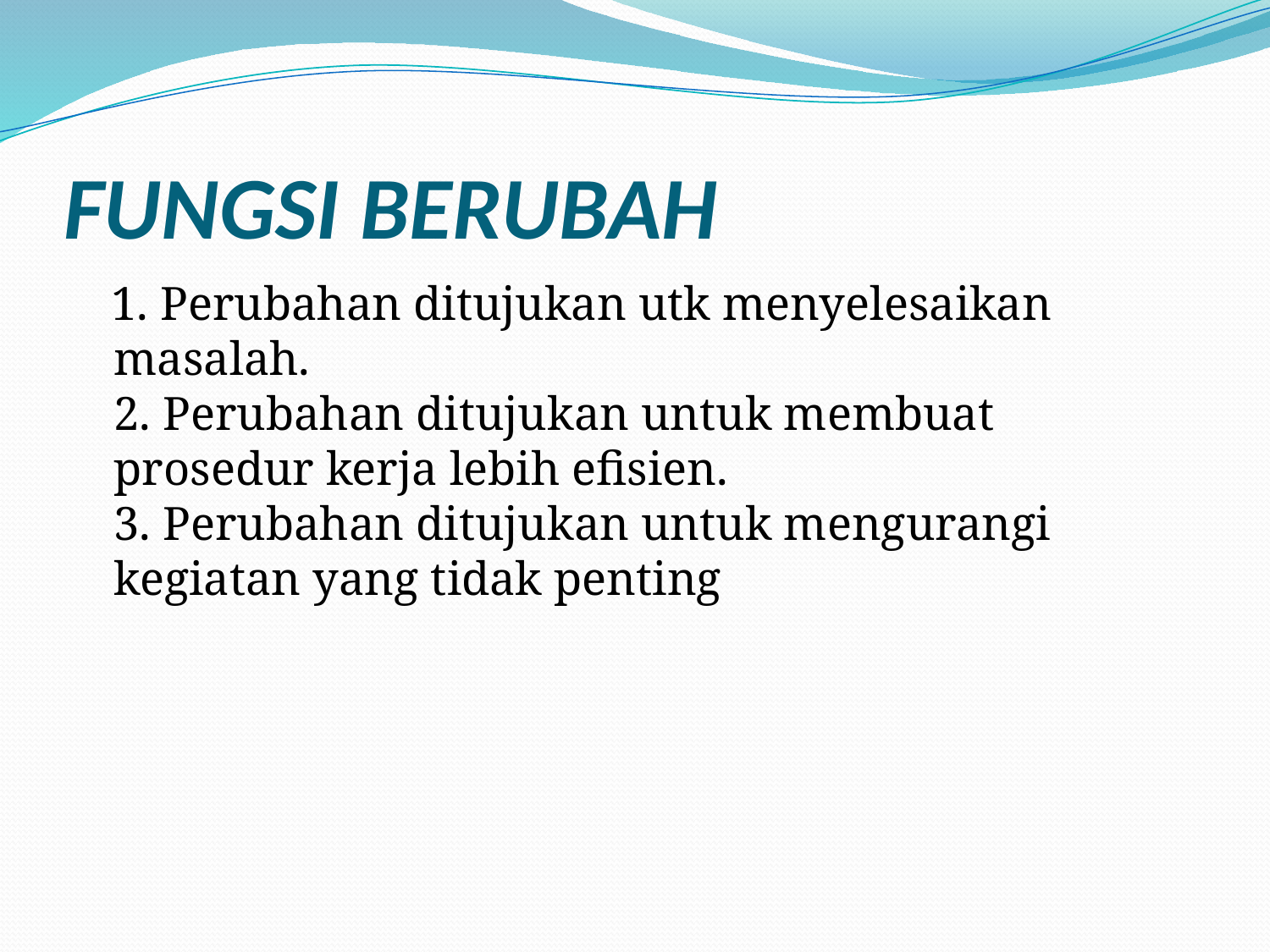

# FUNGSI BERUBAH
   1. Perubahan ditujukan utk menyelesaikan masalah.
2. Perubahan ditujukan untuk membuat prosedur kerja lebih efisien.
3. Perubahan ditujukan untuk mengurangi kegiatan yang tidak penting